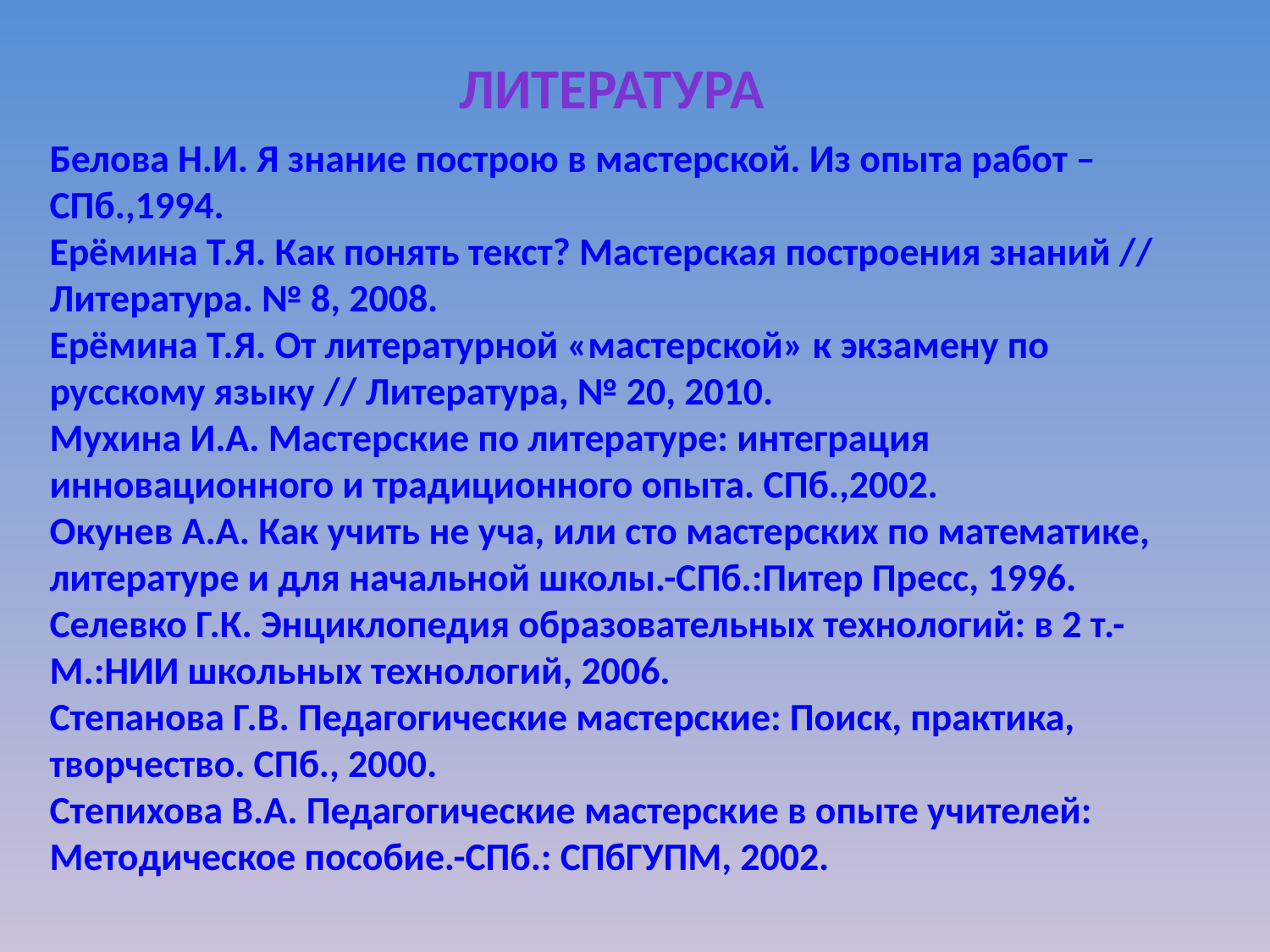

Литература
Белова Н.И. Я знание построю в мастерской. Из опыта работ – СПб.,1994.
Ерёмина Т.Я. Как понять текст? Мастерская построения знаний // Литература. № 8, 2008.
Ерёмина Т.Я. От литературной «мастерской» к экзамену по русскому языку // Литература, № 20, 2010.
Мухина И.А. Мастерские по литературе: интеграция инновационного и традиционного опыта. СПб.,2002.
Окунев А.А. Как учить не уча, или сто мастерских по математике, литературе и для начальной школы.-СПб.:Питер Пресс, 1996.
Селевко Г.К. Энциклопедия образовательных технологий: в 2 т.-М.:НИИ школьных технологий, 2006.
Степанова Г.В. Педагогические мастерские: Поиск, практика, творчество. СПб., 2000.
Степихова В.А. Педагогические мастерские в опыте учителей: Методическое пособие.-СПб.: СПбГУПМ, 2002.